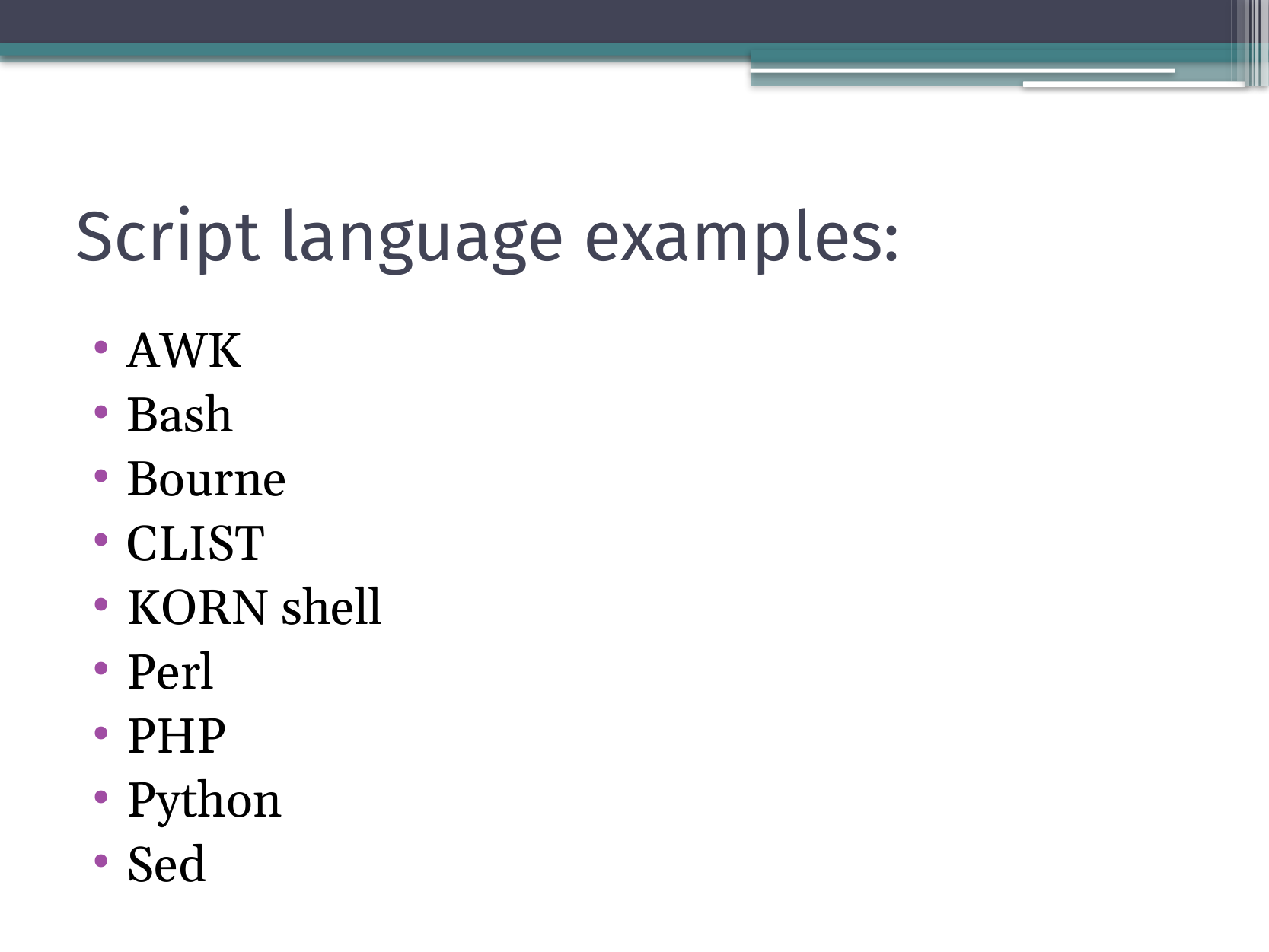

# Script language examples:
AWK
Bash
Bourne
CLIST
KORN shell
Perl
PHP
Python
Sed